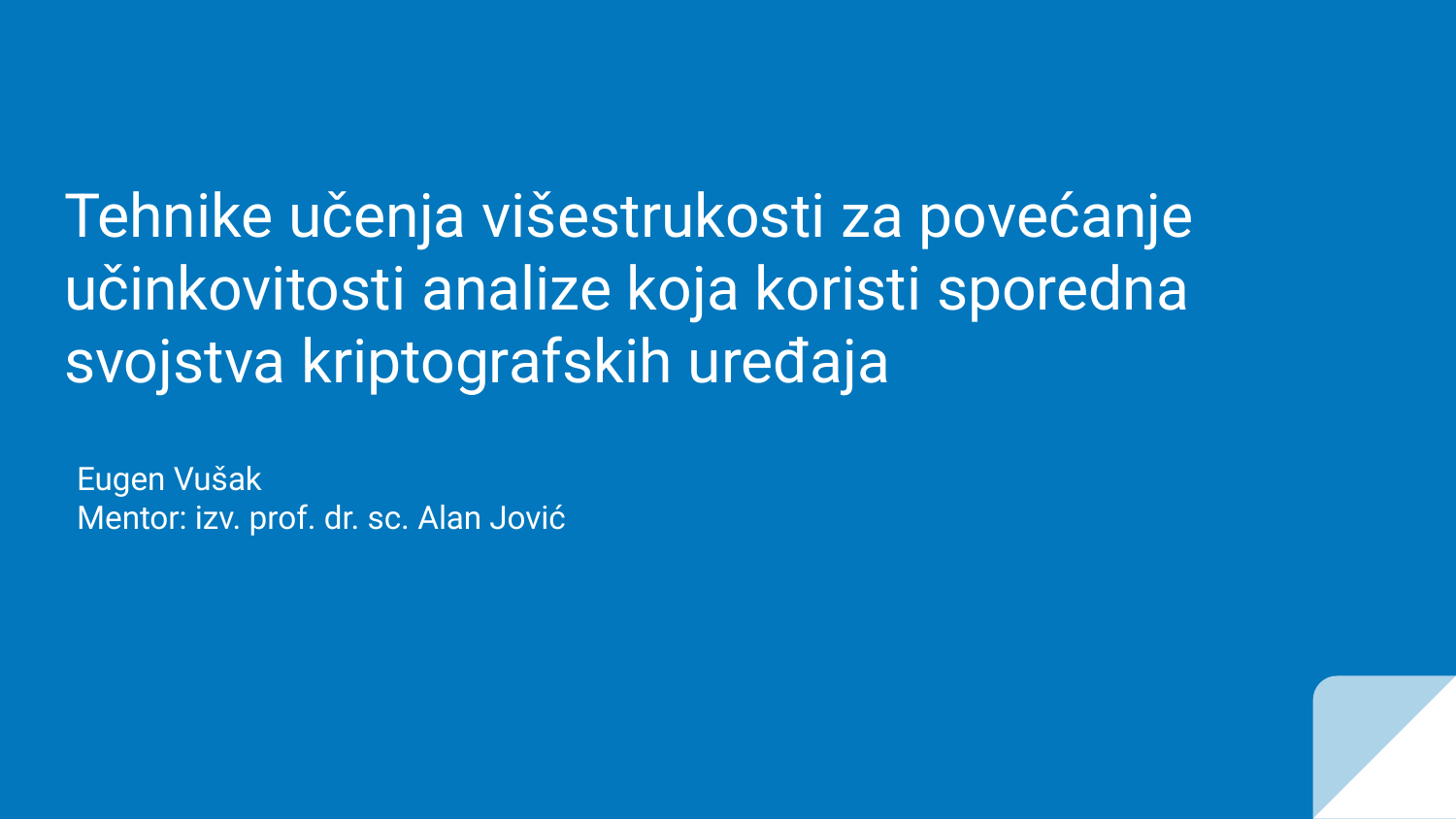

# Tehnike učenja višestrukosti za povećanje učinkovitosti analize koja koristi sporedna svojstva kriptografskih uređaja
Eugen Vušak
Mentor: izv. prof. dr. sc. Alan Jović